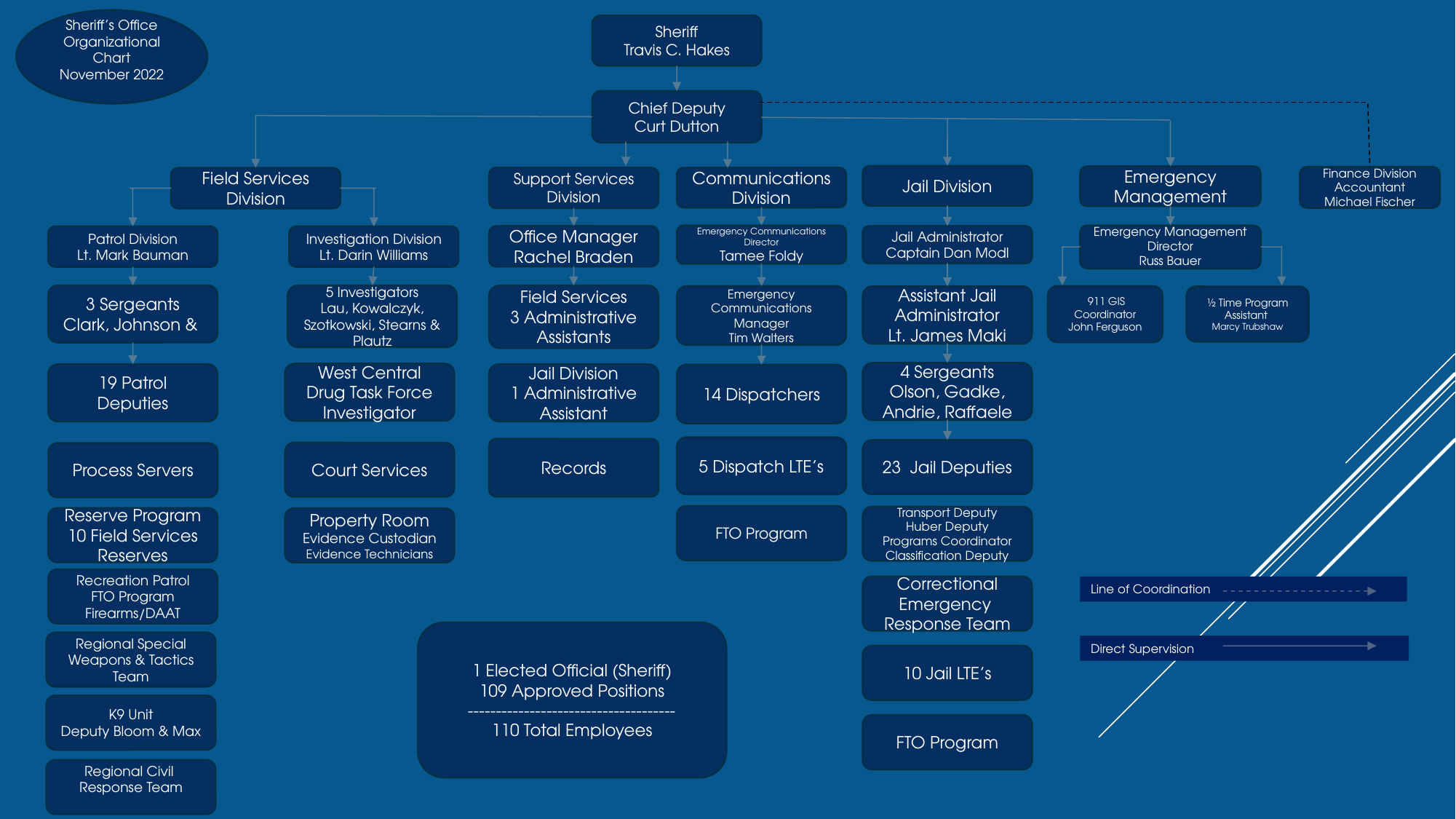

Sheriff’s Office
Organizational Chart
November 2022

Sheriff
Travis C. Hakes
Chief Deputy
Curt Dutton
Jail Division
Emergency
Management
Finance Division
Accountant
Michael Fischer
Support Services
Division
Communications Division
Field Services
Division

Emergency Management Director
Russ Bauer

Emergency Communications Director
Tamee Foldy
Jail Administrator
Captain Dan Modl
Office Manager
Rachel Braden
Patrol Division
Lt. Mark Bauman
Investigation Division
Lt. Darin Williams
3 Sergeants
Clark, Johnson &
5 Investigators
Lau, Kowalczyk, Szotkowski, Stearns & Plautz
Field Services
3 Administrative
Assistants
Emergency Communications Manager
Tim Walters
 911 GIS Coordinator
John Ferguson
Assistant Jail Administrator
Lt. James Maki
½ Time Program Assistant
Marcy Trubshaw
4 Sergeants
Olson, Gadke, Andrie, Raffaele
West Central Drug Task Force
Investigator
Jail Division
1 Administrative Assistant
19 Patrol Deputies
14 Dispatchers
5 Dispatch LTE’s
Records
23  Jail Deputies
Court Services
Process Servers
FTO Program
Transport Deputy
Huber Deputy
Programs Coordinator
Classification Deputy
Reserve Program
10 Field Services
Reserves
Property Room
Evidence Custodian
Evidence Technicians
Recreation Patrol
FTO Program
Firearms/DAAT
Correctional
Emergency
Response Team
Line of Coordination
1 Elected Official (Sheriff)
109 Approved Positions
-------------------------------------
110 Total Employees
Regional Special
Weapons & Tactics
Team
Direct Supervision
10 Jail LTE’s
K9 Unit
Deputy Bloom & Max
FTO Program
Regional Civil
Response Team